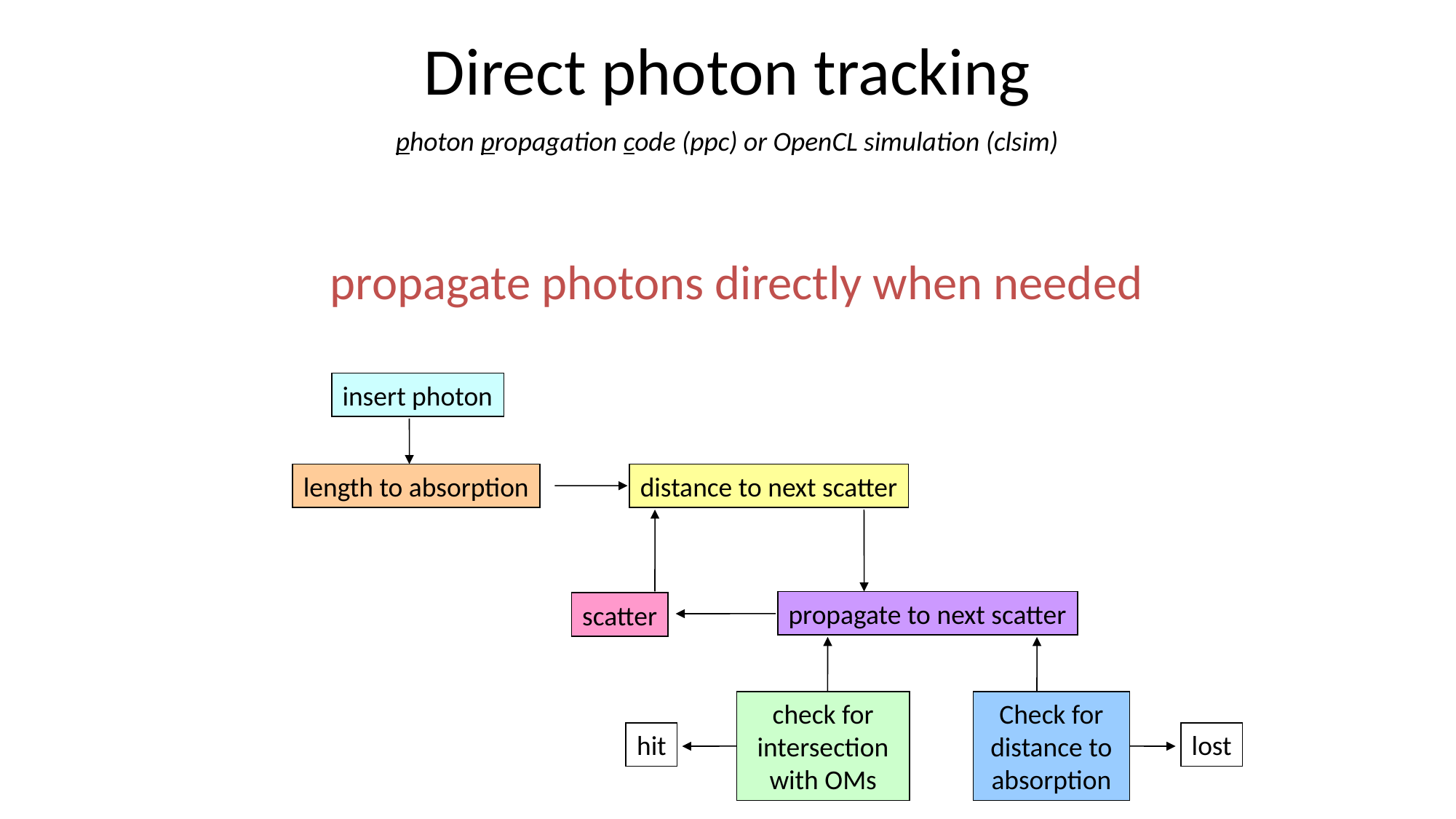

# Direct photon tracking
photon propagation code (ppc) or OpenCL simulation (clsim)
propagate photons directly when needed
insert photon

length to absorption
distance to next scatter

propagate to next scatter
scatter

check for intersection with OMs
Check for distance to absorption
lost
hit